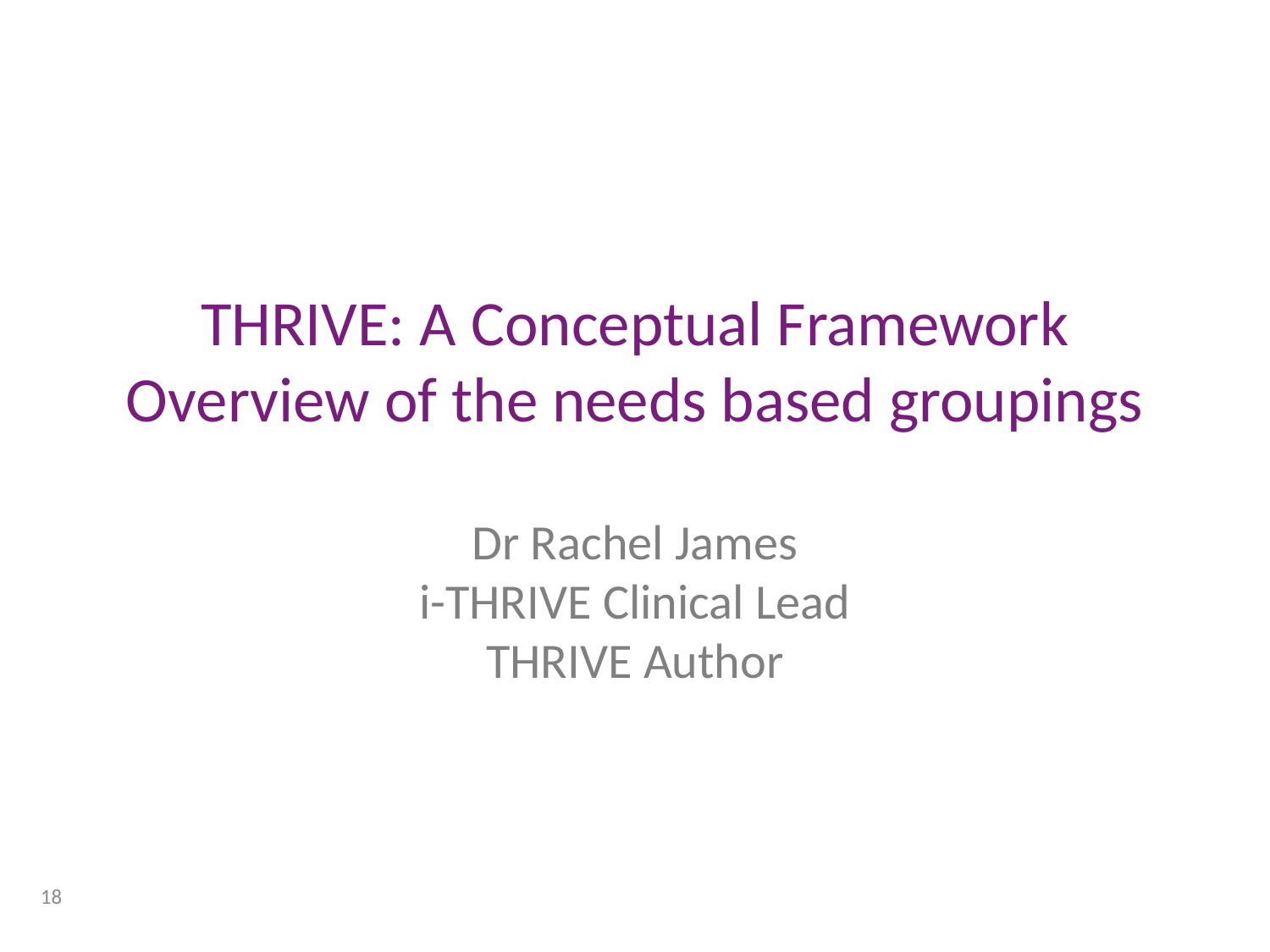

# THRIVE: A Conceptual Framework Overview of the needs based groupings Dr Rachel James i-THRIVE Clinical Lead THRIVE Author